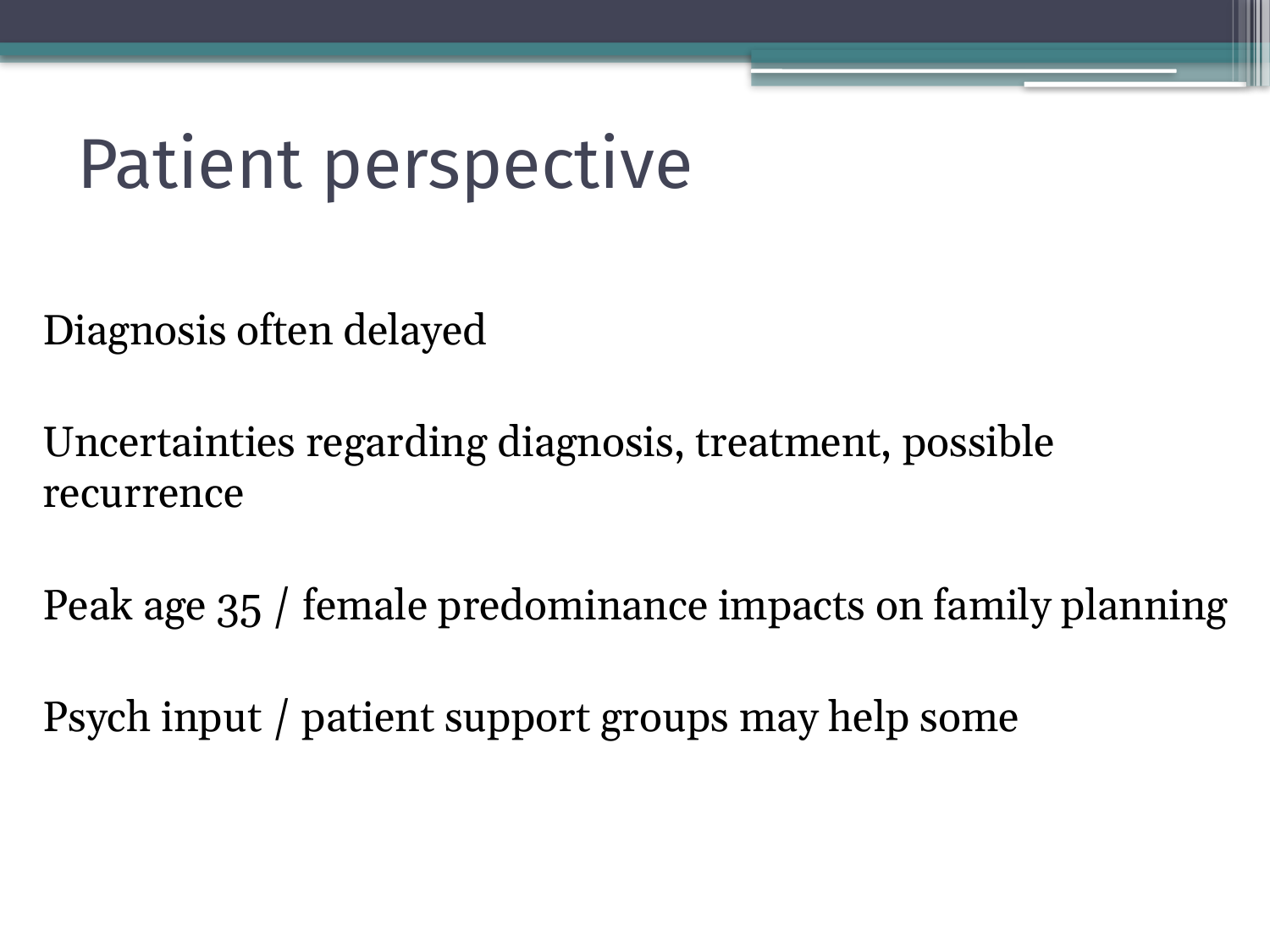

# Patient perspective
Diagnosis often delayed

Uncertainties regarding diagnosis, treatment, possible recurrence

Peak age 35 / female predominance impacts on family planning

Psych input / patient support groups may help some